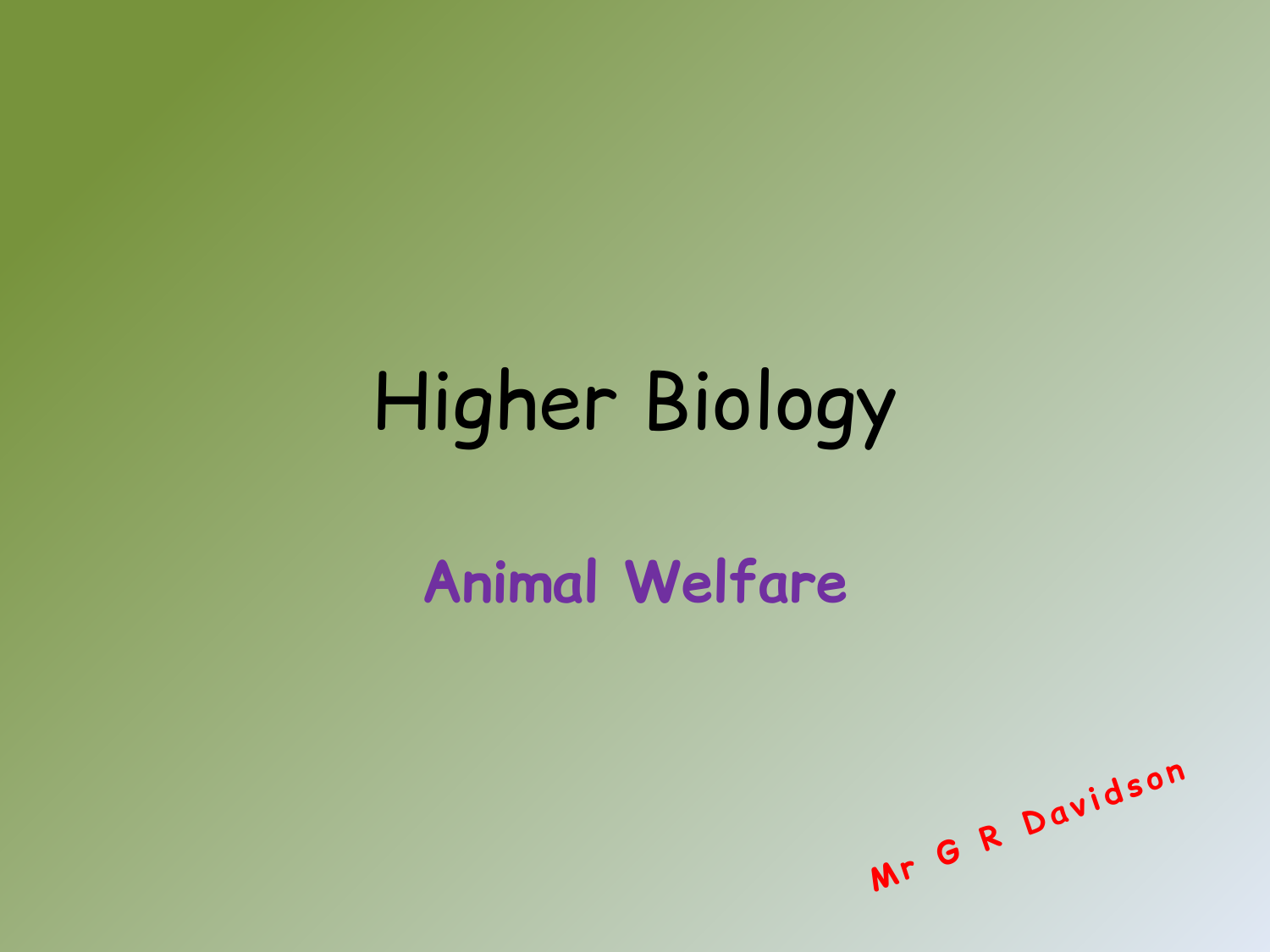

# Higher Biology
Animal Welfare
Mr G R Davidson